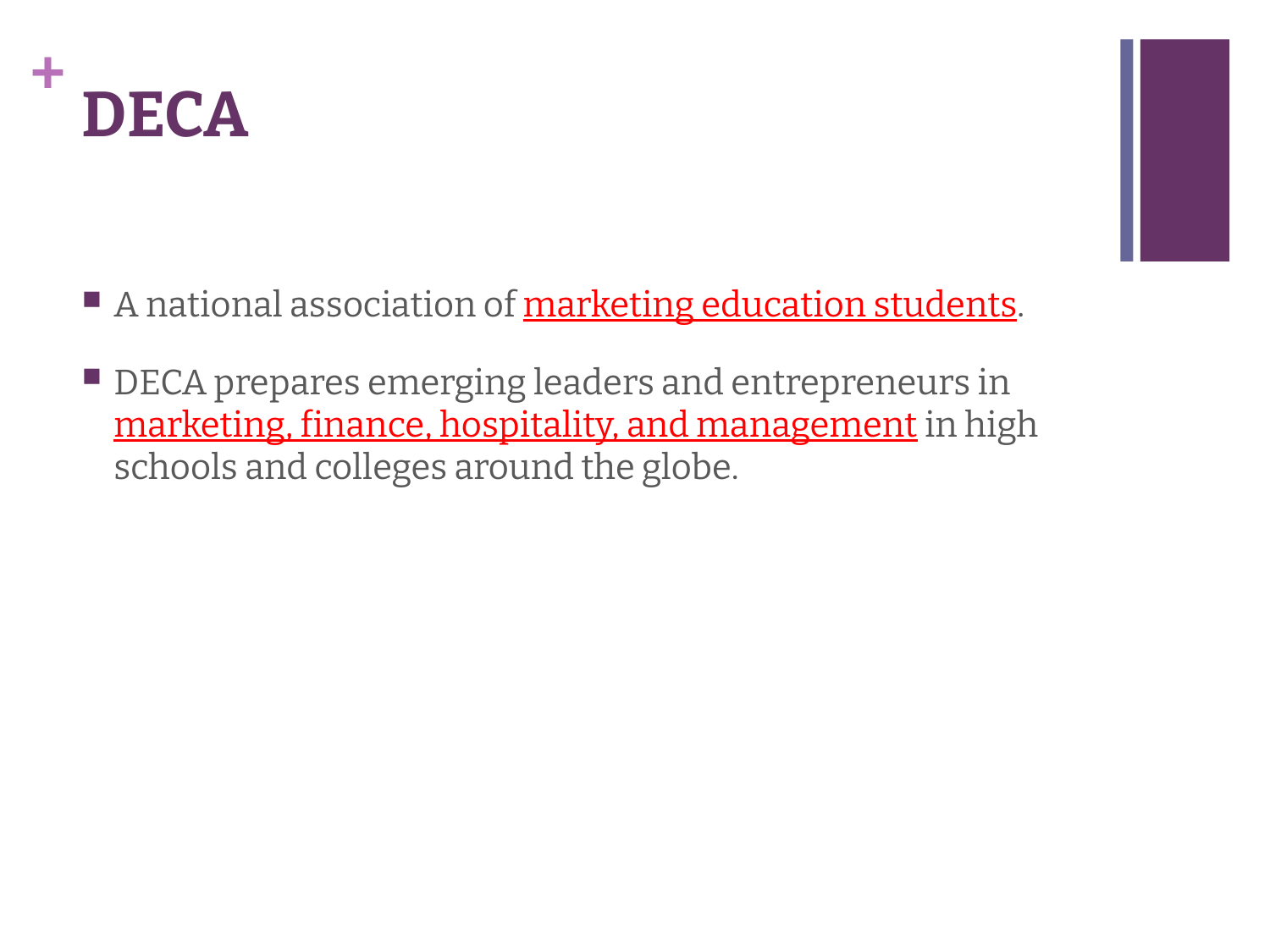

# DECA
A national association of marketing education students.
DECA prepares emerging leaders and entrepreneurs in marketing, finance, hospitality, and management in high schools and colleges around the globe.